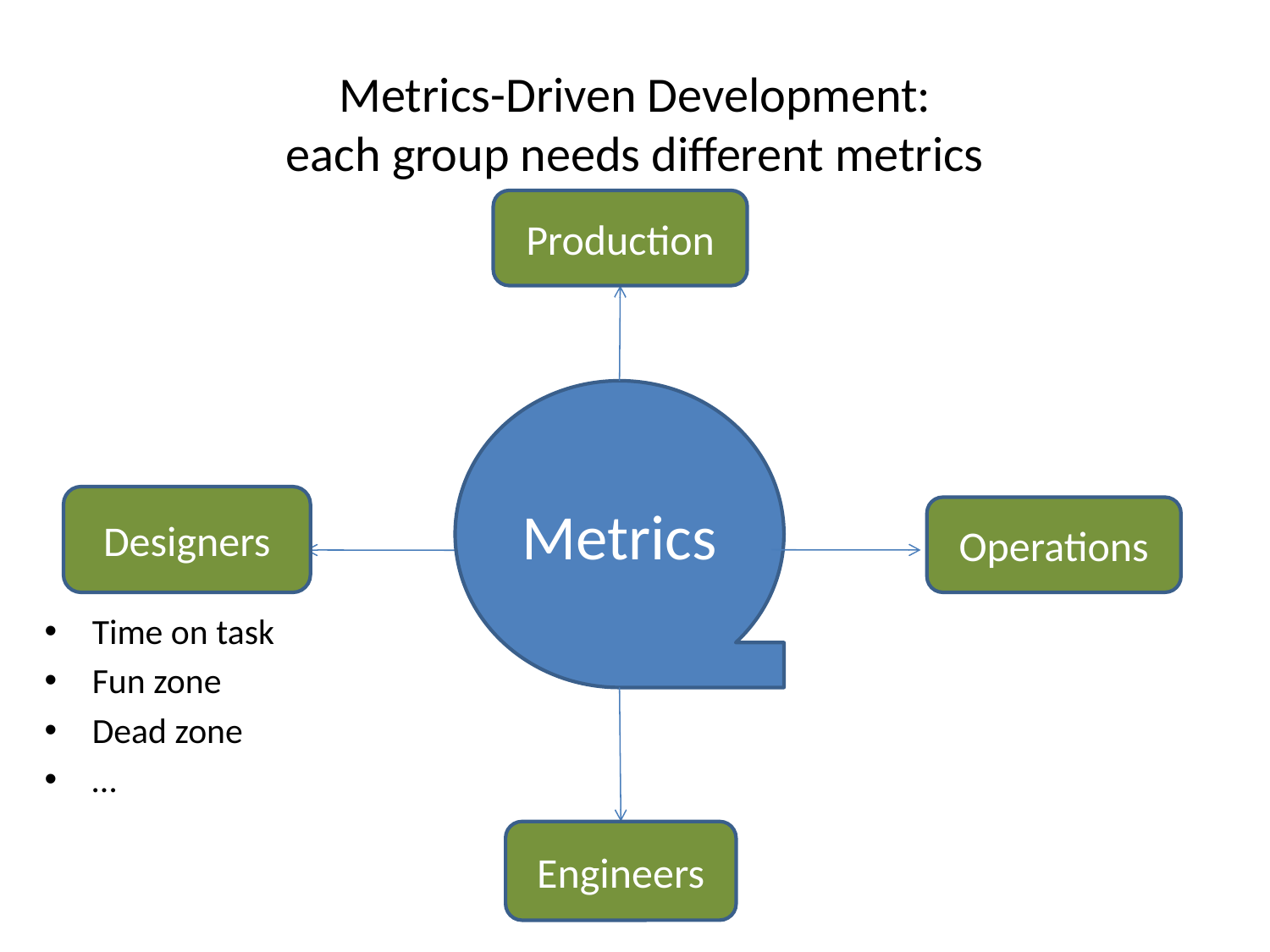

# Metrics-Driven Development: each group needs different metrics
Production
Metrics
Designers
Operations
Time on task
Fun zone
Dead zone
…
Engineers